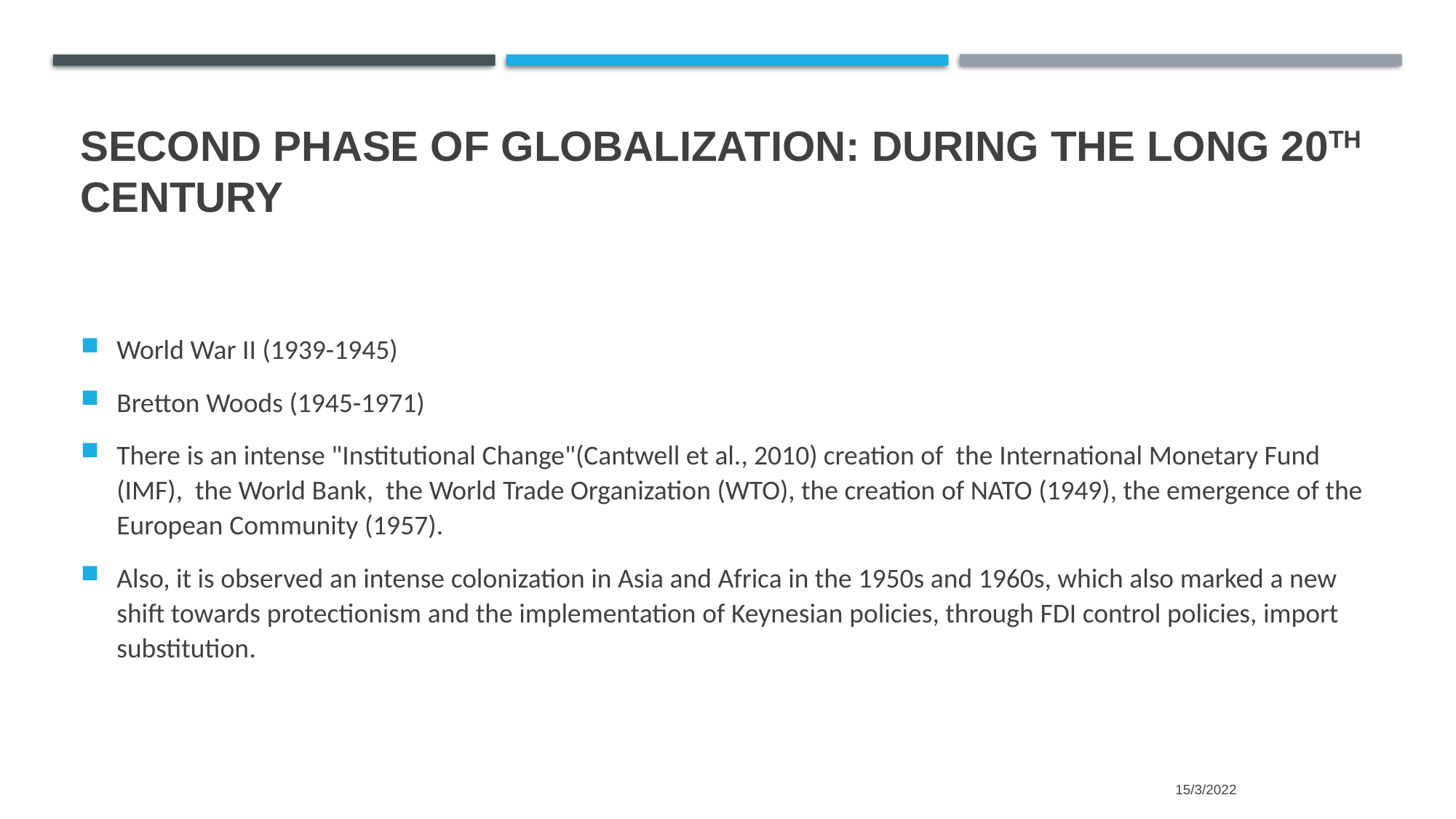

# Second phase of globalization: during the long 20th century
World War II (1939-1945)
Bretton Woods (1945-1971)
There is an intense "Institutional Change"(Cantwell et al., 2010) creation of  the International Monetary Fund (IMF),  the World Bank,  the World Trade Organization (WTO), the creation of NATO (1949), the emergence of the European Community (1957).
Also, it is observed an intense colonization in Asia and Africa in the 1950s and 1960s, which also marked a new shift towards protectionism and the implementation of Keynesian policies, through FDI control policies, import substitution.
15/3/2022